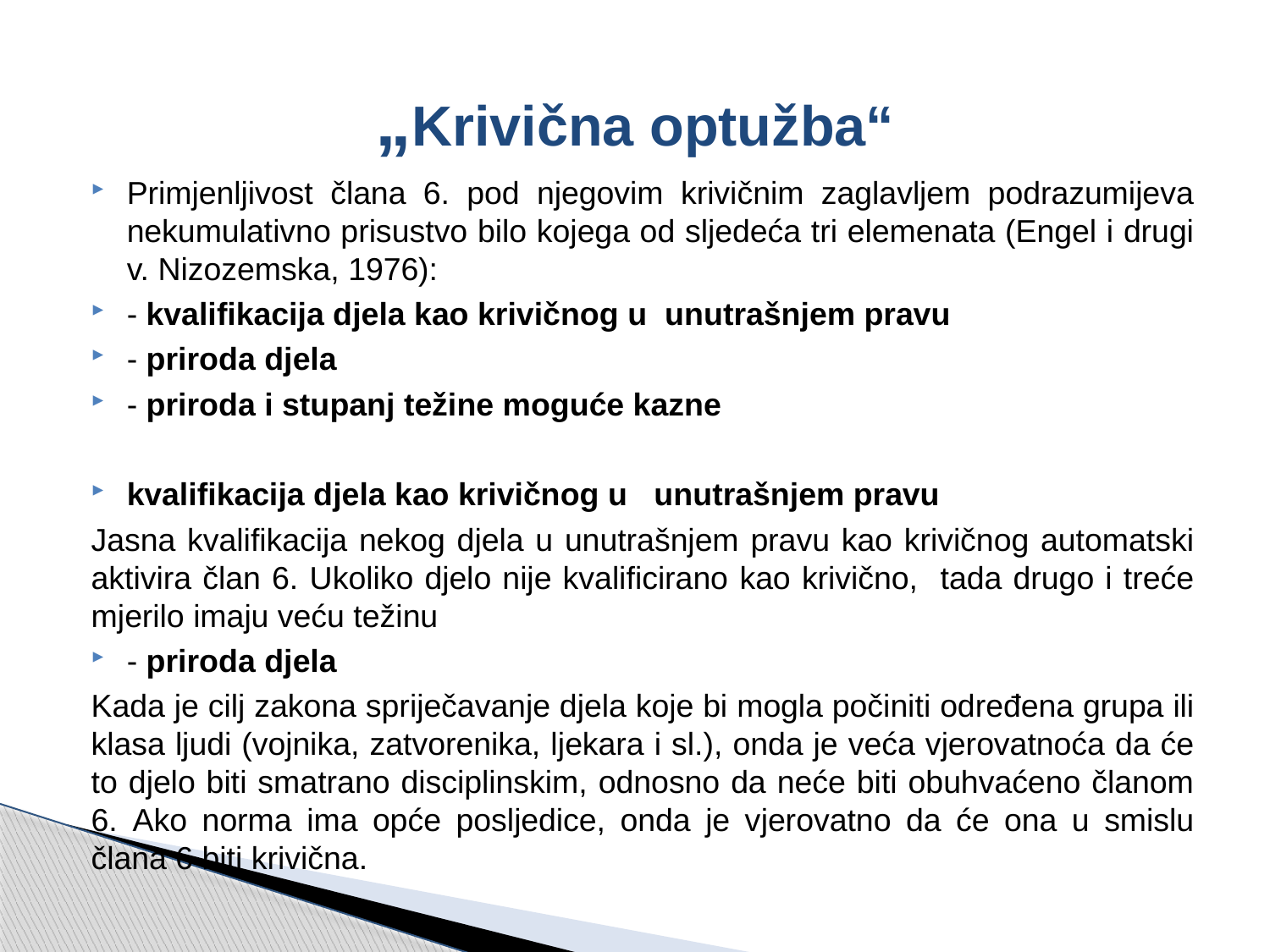

# „Krivična optužba“
Primjenljivost člana 6. pod njegovim krivičnim zaglavljem podrazumijeva nekumulativno prisustvo bilo kojega od sljedeća tri elemenata (Engel i drugi v. Nizozemska, 1976):
- kvalifikacija djela kao krivičnog u  unutrašnjem pravu
- priroda djela
- priroda i stupanj težine moguće kazne

kvalifikacija djela kao krivičnog u   unutrašnjem pravu
Jasna kvalifikacija nekog djela u unutrašnjem pravu kao krivičnog automatski aktivira član 6. Ukoliko djelo nije kvalificirano kao krivično,  tada drugo i treće mjerilo imaju veću težinu
- priroda djela
Kada je cilj zakona spriječavanje djela koje bi mogla počiniti određena grupa ili klasa ljudi (vojnika, zatvorenika, ljekara i sl.), onda je veća vjerovatnoća da će to djelo biti smatrano disciplinskim, odnosno da neće biti obuhvaćeno članom 6. Ako norma ima opće posljedice, onda je vjerovatno da će ona u smislu člana 6 biti krivična.